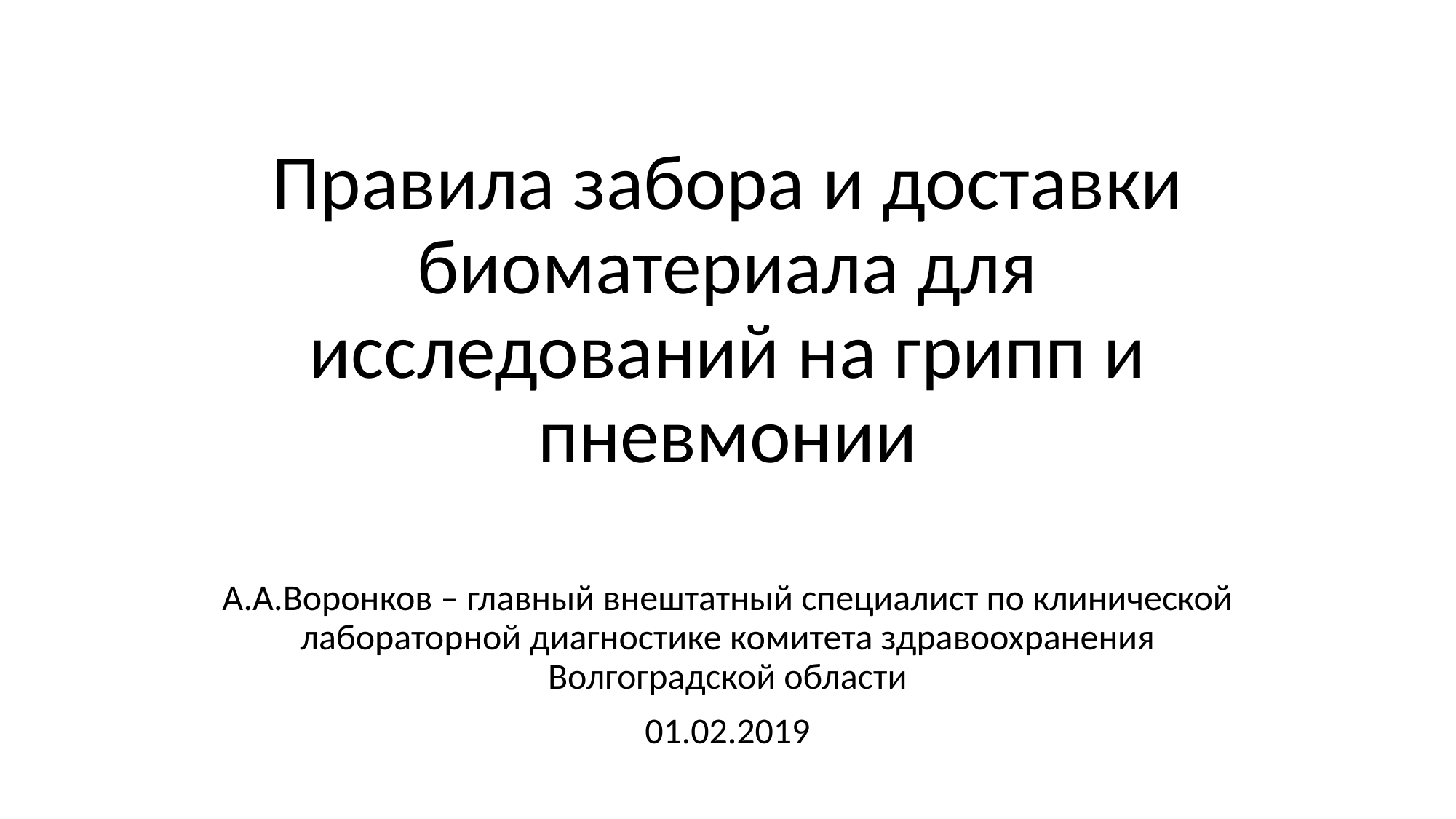

# Правила забора и доставки биоматериала для исследований на грипп и пневмонии
А.А.Воронков – главный внештатный специалист по клинической лабораторной диагностике комитета здравоохранения Волгоградской области
01.02.2019